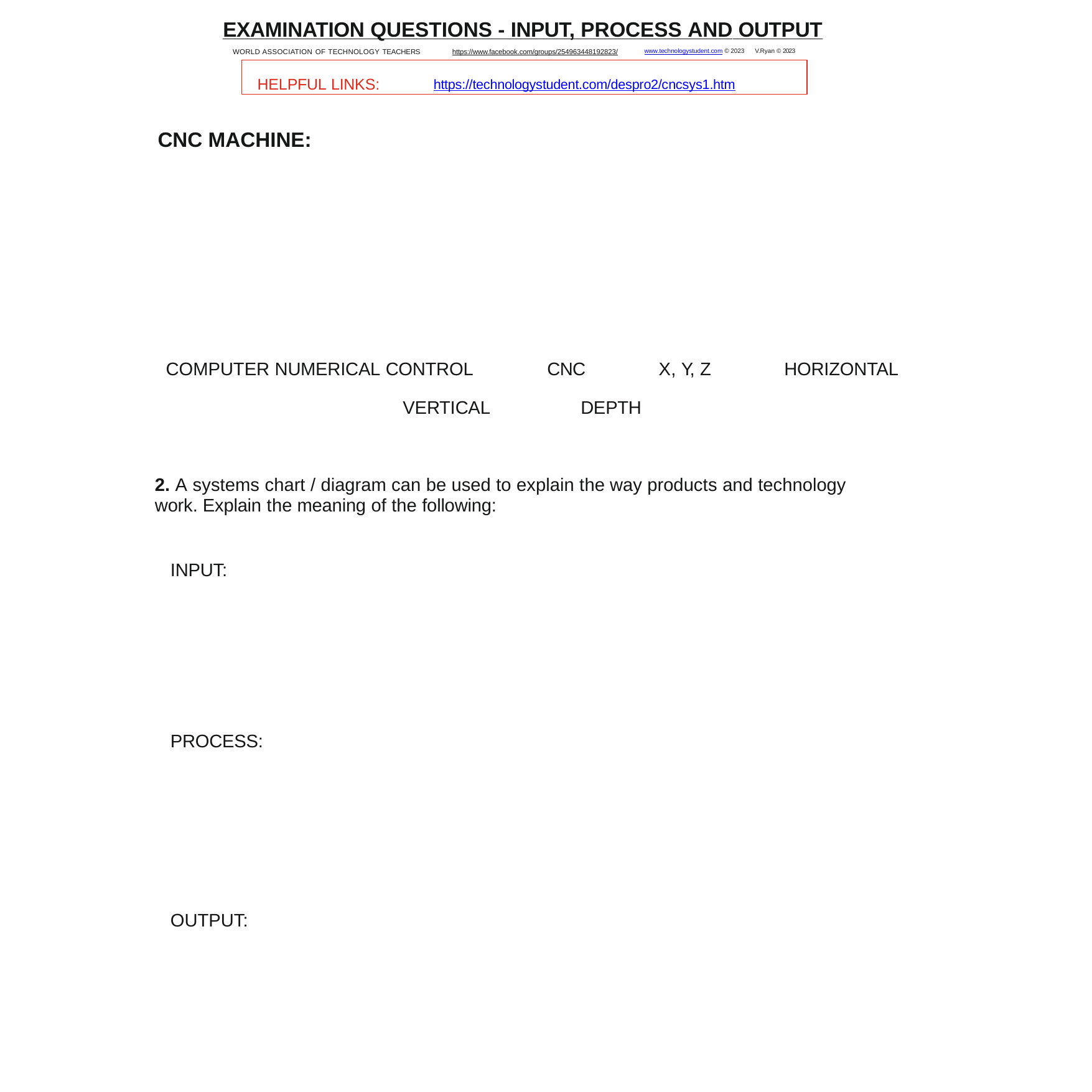

EXAMINATION QUESTIONS - INPUT, PROCESS AND OUTPUT
WORLD ASSOCIATION OF TECHNOLOGY TEACHERS	https://www.facebook.com/groups/254963448192823/	www.technologystudent.com © 2023 V.Ryan © 2023
HELPFUL LINKS:	https://technologystudent.com/despro2/cncsys1.htm
CNC MACHINE:
COMPUTER NUMERICAL CONTROL
VERTICAL
CNC
DEPTH
X, Y, Z
HORIZONTAL
2. A systems chart / diagram can be used to explain the way products and technology work. Explain the meaning of the following:

INPUT:
PROCESS:
OUTPUT: